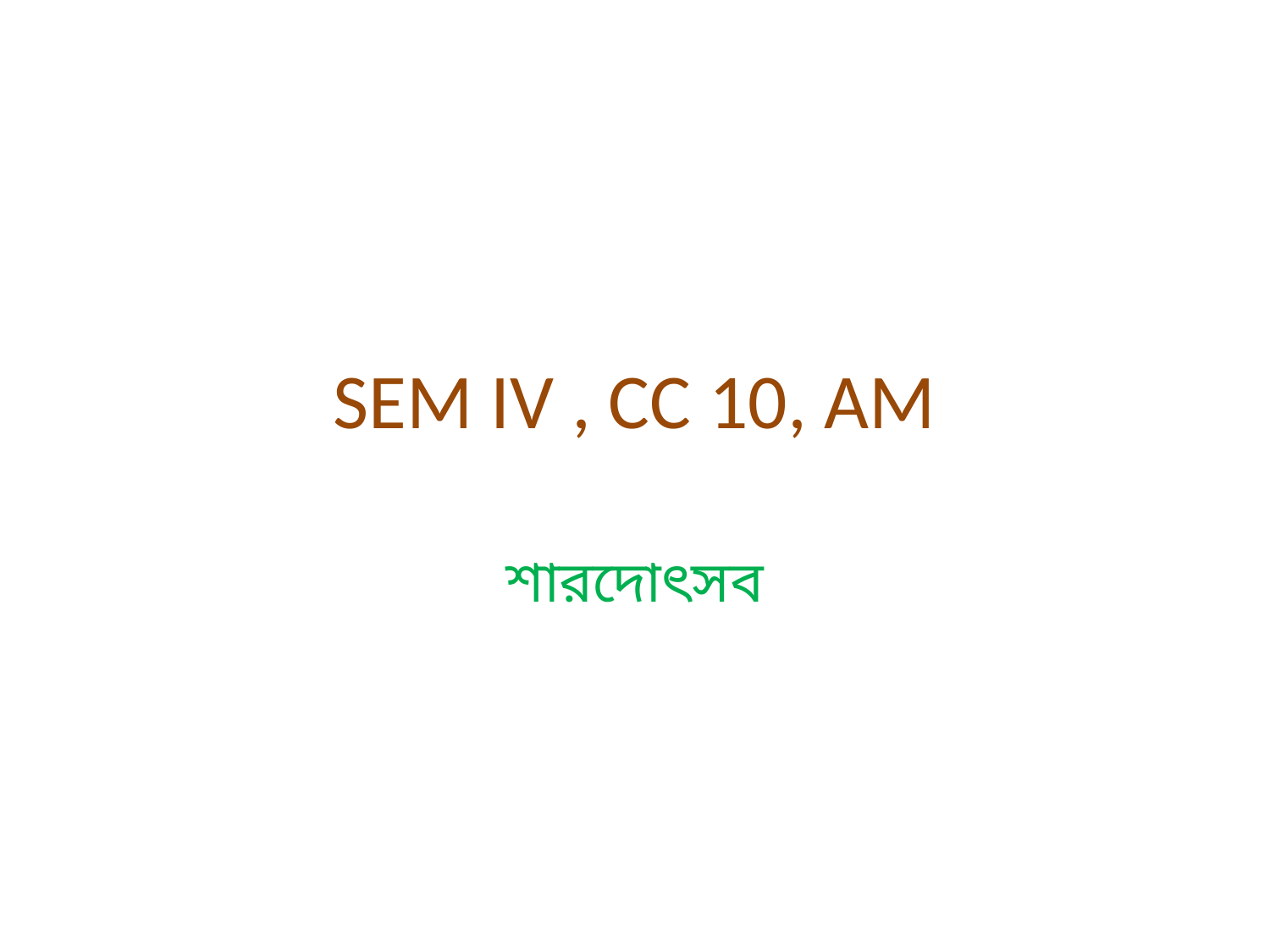

# SEM IV , CC 10, AM
শারদোৎসব